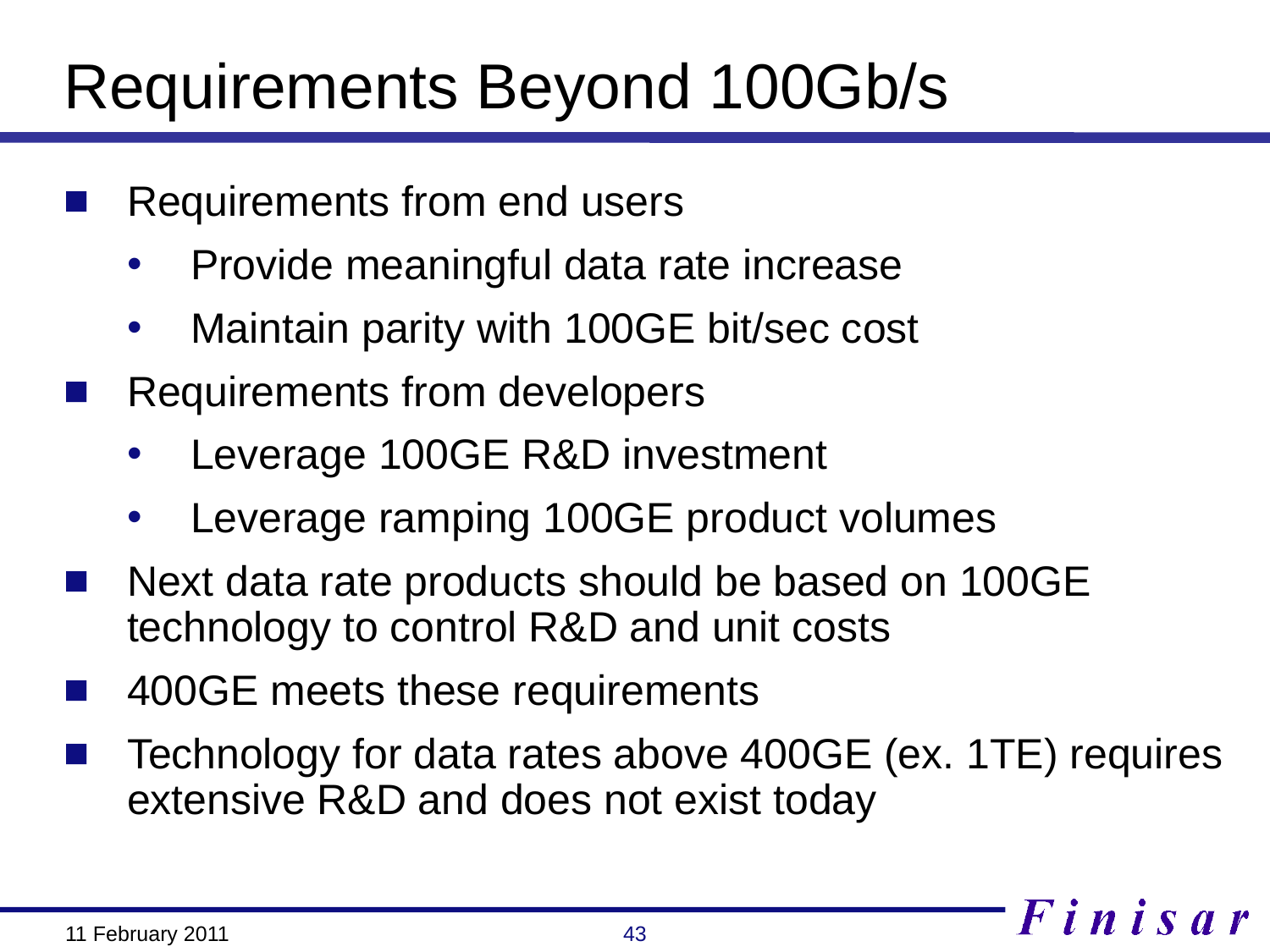

Requirements Beyond 100Gb/s
Requirements from end users
Provide meaningful data rate increase
Maintain parity with 100GE bit/sec cost
Requirements from developers
Leverage 100GE R&D investment
Leverage ramping 100GE product volumes
Next data rate products should be based on 100GE technology to control R&D and unit costs
400GE meets these requirements
Technology for data rates above 400GE (ex. 1TE) requires extensive R&D and does not exist today
43